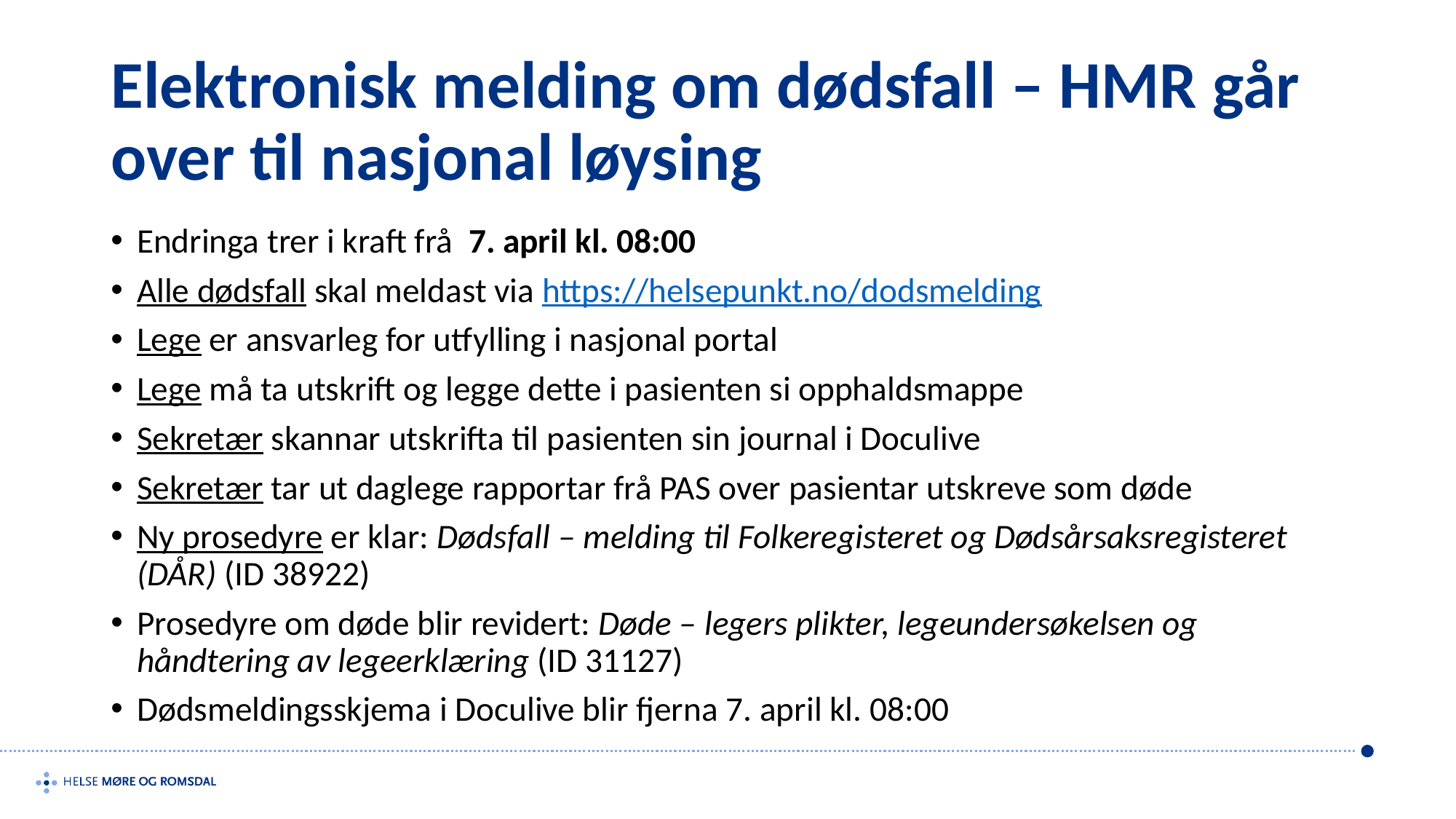

# Elektronisk melding om dødsfall – HMR går over til nasjonal løysing
Endringa trer i kraft frå  7. april kl. 08:00
Alle dødsfall skal meldast via https://helsepunkt.no/dodsmelding
Lege er ansvarleg for utfylling i nasjonal portal
Lege må ta utskrift og legge dette i pasienten si opphaldsmappe
Sekretær skannar utskrifta til pasienten sin journal i Doculive
Sekretær tar ut daglege rapportar frå PAS over pasientar utskreve som døde
Ny prosedyre er klar: Dødsfall – melding til Folkeregisteret og Dødsårsaksregisteret (DÅR) (ID 38922)
Prosedyre om døde blir revidert: Døde – legers plikter, legeundersøkelsen og håndtering av legeerklæring (ID 31127)
Dødsmeldingsskjema i Doculive blir fjerna 7. april kl. 08:00